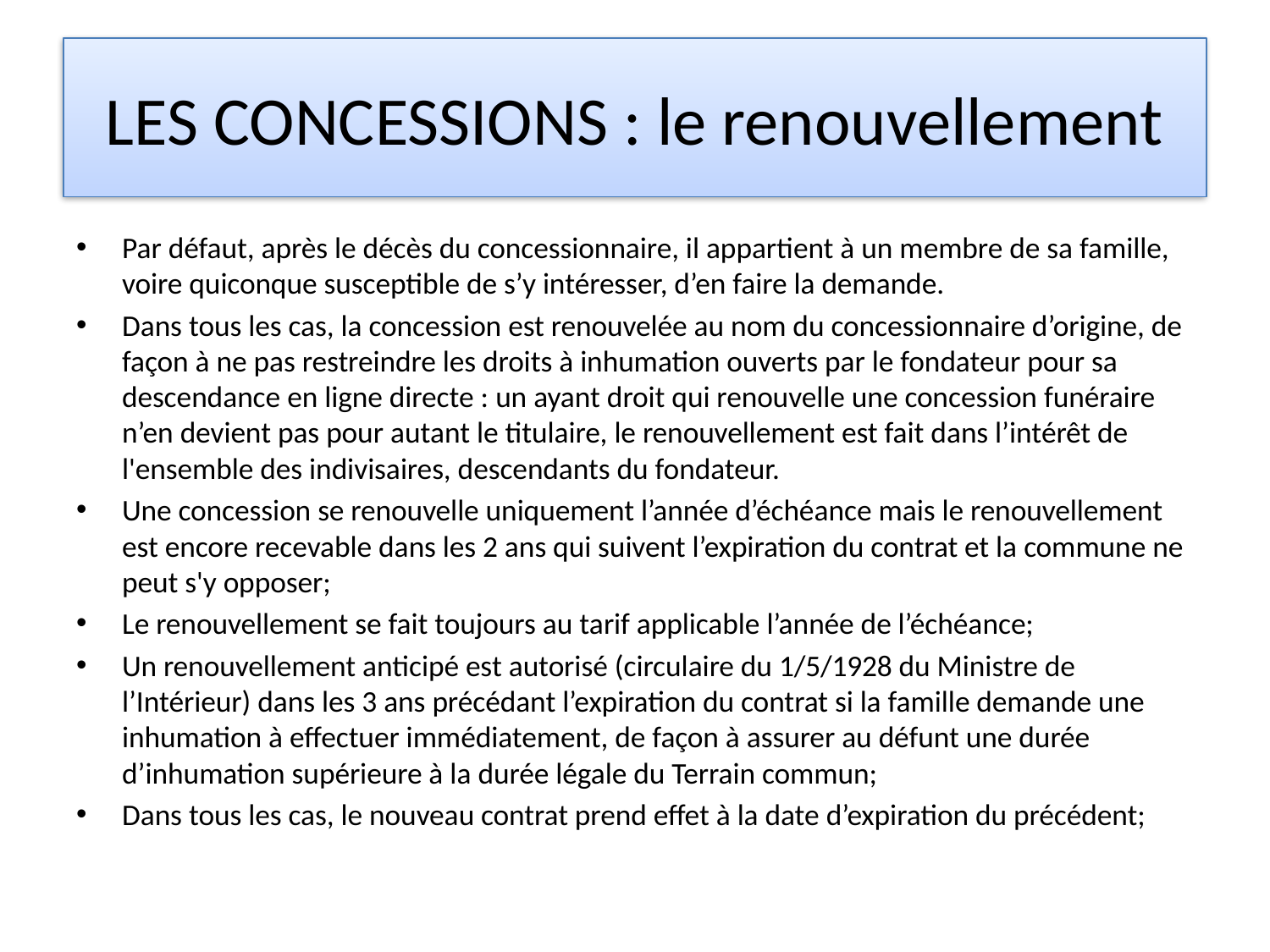

# LES CONCESSIONS : le renouvellement
Par défaut, après le décès du concessionnaire, il appartient à un membre de sa famille, voire quiconque susceptible de s’y intéresser, d’en faire la demande.
Dans tous les cas, la concession est renouvelée au nom du concessionnaire d’origine, de façon à ne pas restreindre les droits à inhumation ouverts par le fondateur pour sa descendance en ligne directe : un ayant droit qui renouvelle une concession funéraire n’en devient pas pour autant le titulaire, le renouvellement est fait dans l’intérêt de l'ensemble des indivisaires, descendants du fondateur.
Une concession se renouvelle uniquement l’année d’échéance mais le renouvellement est encore recevable dans les 2 ans qui suivent l’expiration du contrat et la commune ne peut s'y opposer;
Le renouvellement se fait toujours au tarif applicable l’année de l’échéance;
Un renouvellement anticipé est autorisé (circulaire du 1/5/1928 du Ministre de l’Intérieur) dans les 3 ans précédant l’expiration du contrat si la famille demande une inhumation à effectuer immédiatement, de façon à assurer au défunt une durée d’inhumation supérieure à la durée légale du Terrain commun;
Dans tous les cas, le nouveau contrat prend effet à la date d’expiration du précédent;